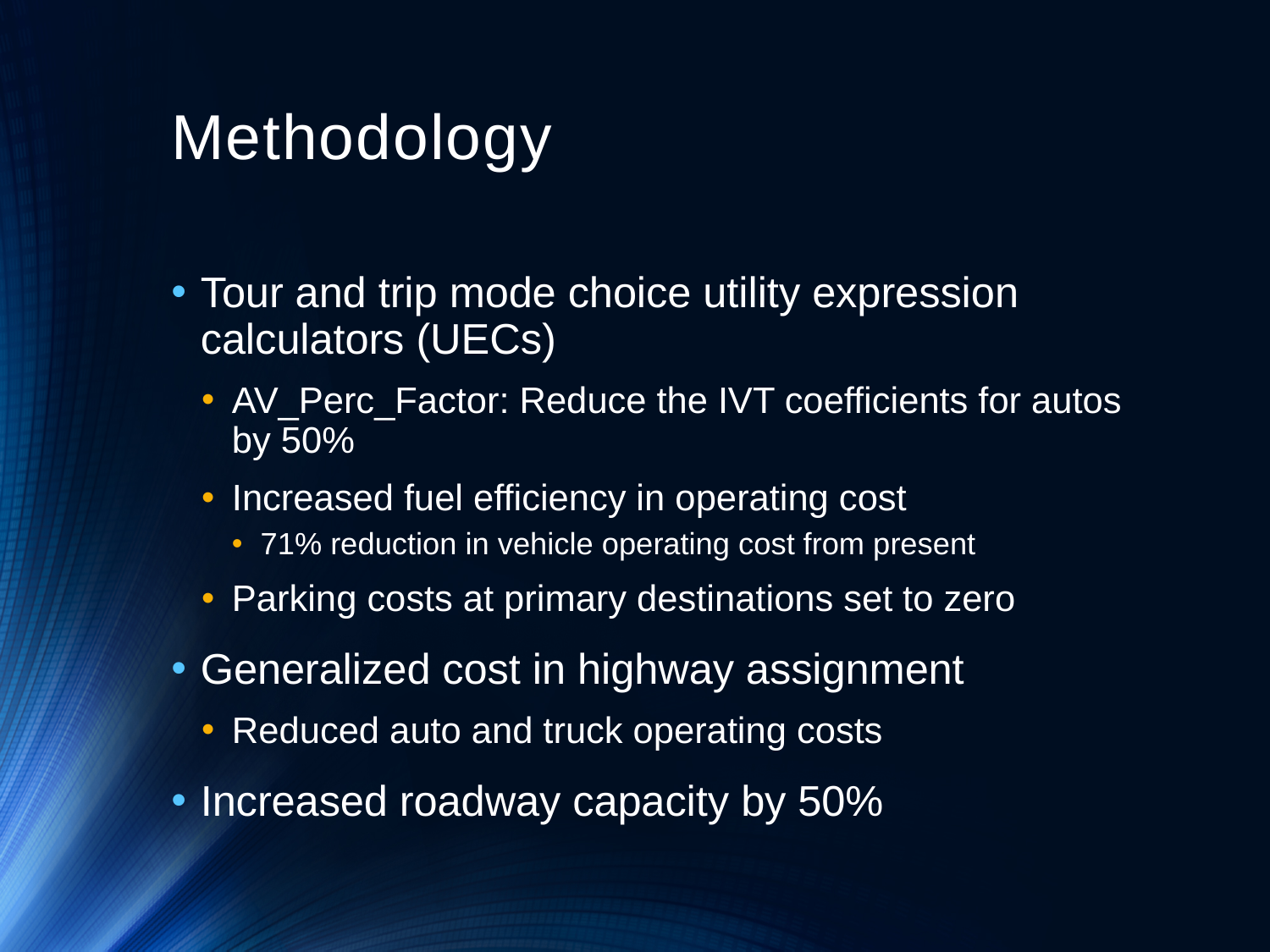

# Methodology
Tour and trip mode choice utility expression calculators (UECs)
AV_Perc_Factor: Reduce the IVT coefficients for autos by 50%
Increased fuel efficiency in operating cost
71% reduction in vehicle operating cost from present
Parking costs at primary destinations set to zero
Generalized cost in highway assignment
Reduced auto and truck operating costs
Increased roadway capacity by 50%